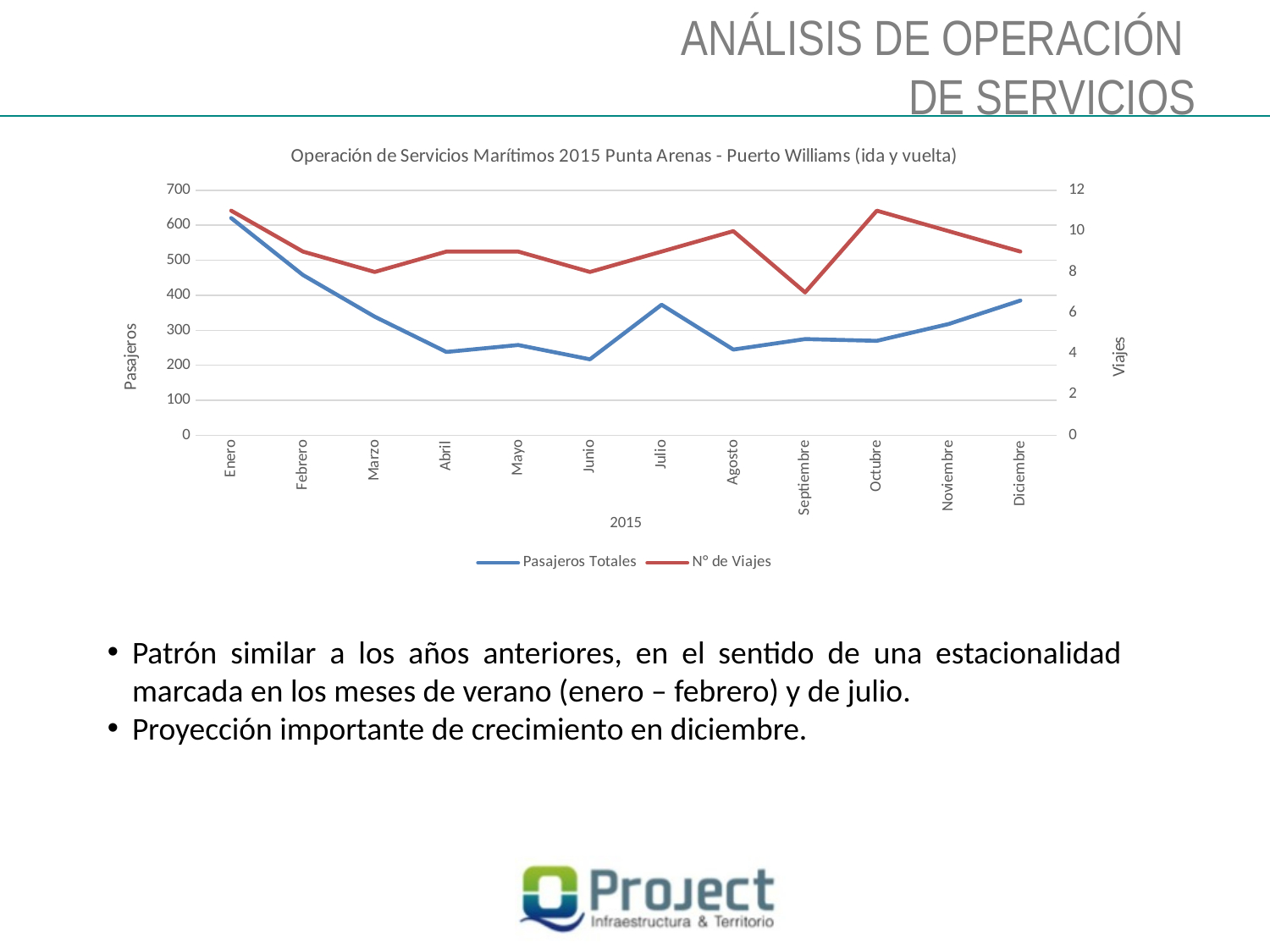

ANÁLISIS DE OPERACIÓN
DE SERVICIOS

### Chart: Operación de Servicios Marítimos 2015 Punta Arenas - Puerto Williams (ida y vuelta)

| Category | Pasajeros Totales | N° de Viajes |
|---|---|---|
| Enero | 620.7547169811321 | 11.0 |
| Febrero | 458.0 | 9.0 |
| Marzo | 339.0 | 8.0 |
| Abril | 238.0 | 9.0 |
| Mayo | 258.0 | 9.0 |
| Junio | 217.0 | 8.0 |
| Julio | 373.0 | 9.0 |
| Agosto | 245.0 | 10.0 |
| Septiembre | 275.0 | 7.0 |
| Octubre | 270.0 | 11.0 |
| Noviembre | 318.0 | 10.0 |
| Diciembre | 385.0 | 9.0 |
Patrón similar a los años anteriores, en el sentido de una estacionalidad marcada en los meses de verano (enero – febrero) y de julio.
Proyección importante de crecimiento en diciembre.